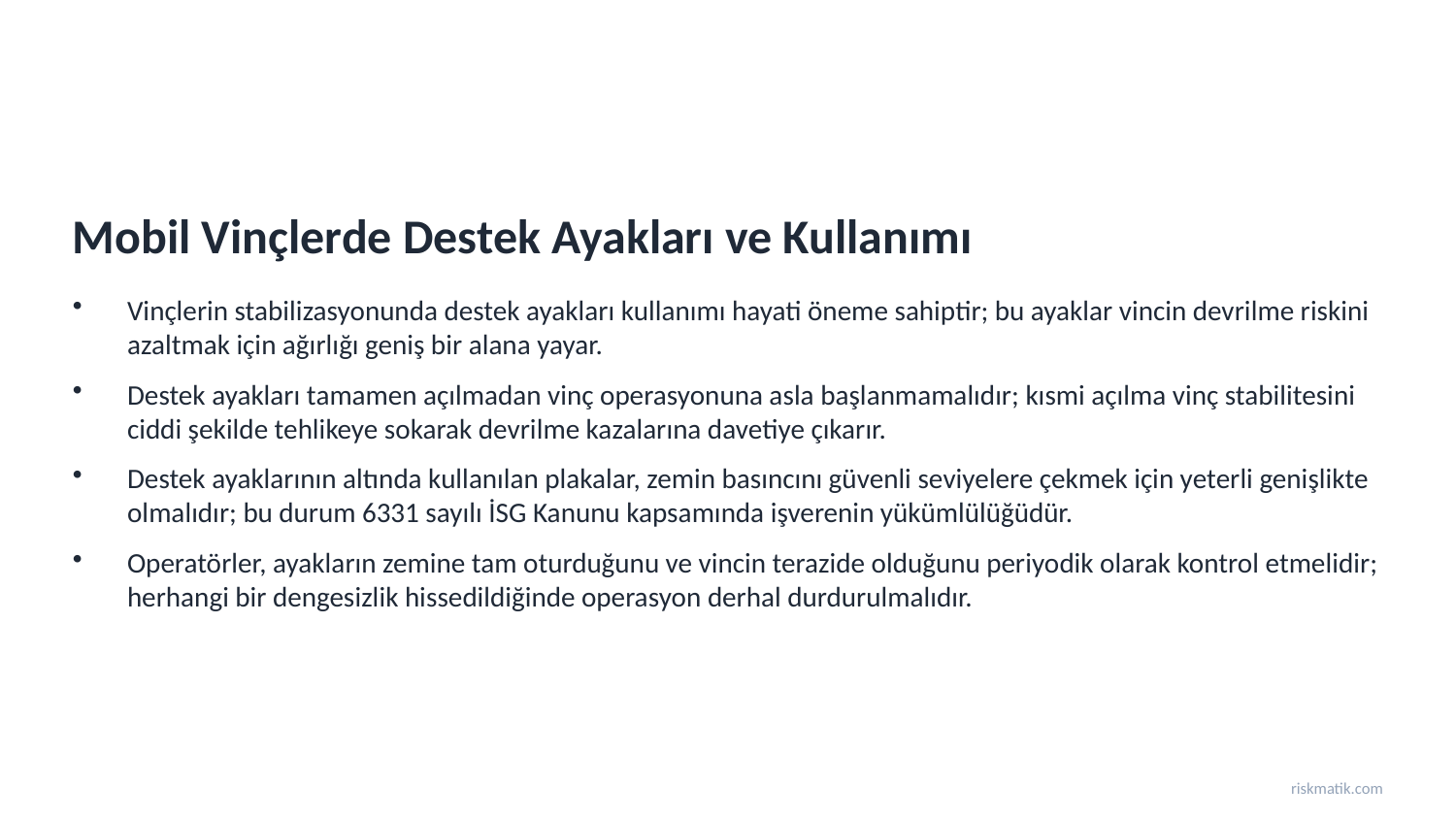

Mobil Vinçlerde Destek Ayakları ve Kullanımı
Vinçlerin stabilizasyonunda destek ayakları kullanımı hayati öneme sahiptir; bu ayaklar vincin devrilme riskini azaltmak için ağırlığı geniş bir alana yayar.
Destek ayakları tamamen açılmadan vinç operasyonuna asla başlanmamalıdır; kısmi açılma vinç stabilitesini ciddi şekilde tehlikeye sokarak devrilme kazalarına davetiye çıkarır.
Destek ayaklarının altında kullanılan plakalar, zemin basıncını güvenli seviyelere çekmek için yeterli genişlikte olmalıdır; bu durum 6331 sayılı İSG Kanunu kapsamında işverenin yükümlülüğüdür.
Operatörler, ayakların zemine tam oturduğunu ve vincin terazide olduğunu periyodik olarak kontrol etmelidir; herhangi bir dengesizlik hissedildiğinde operasyon derhal durdurulmalıdır.
riskmatik.com